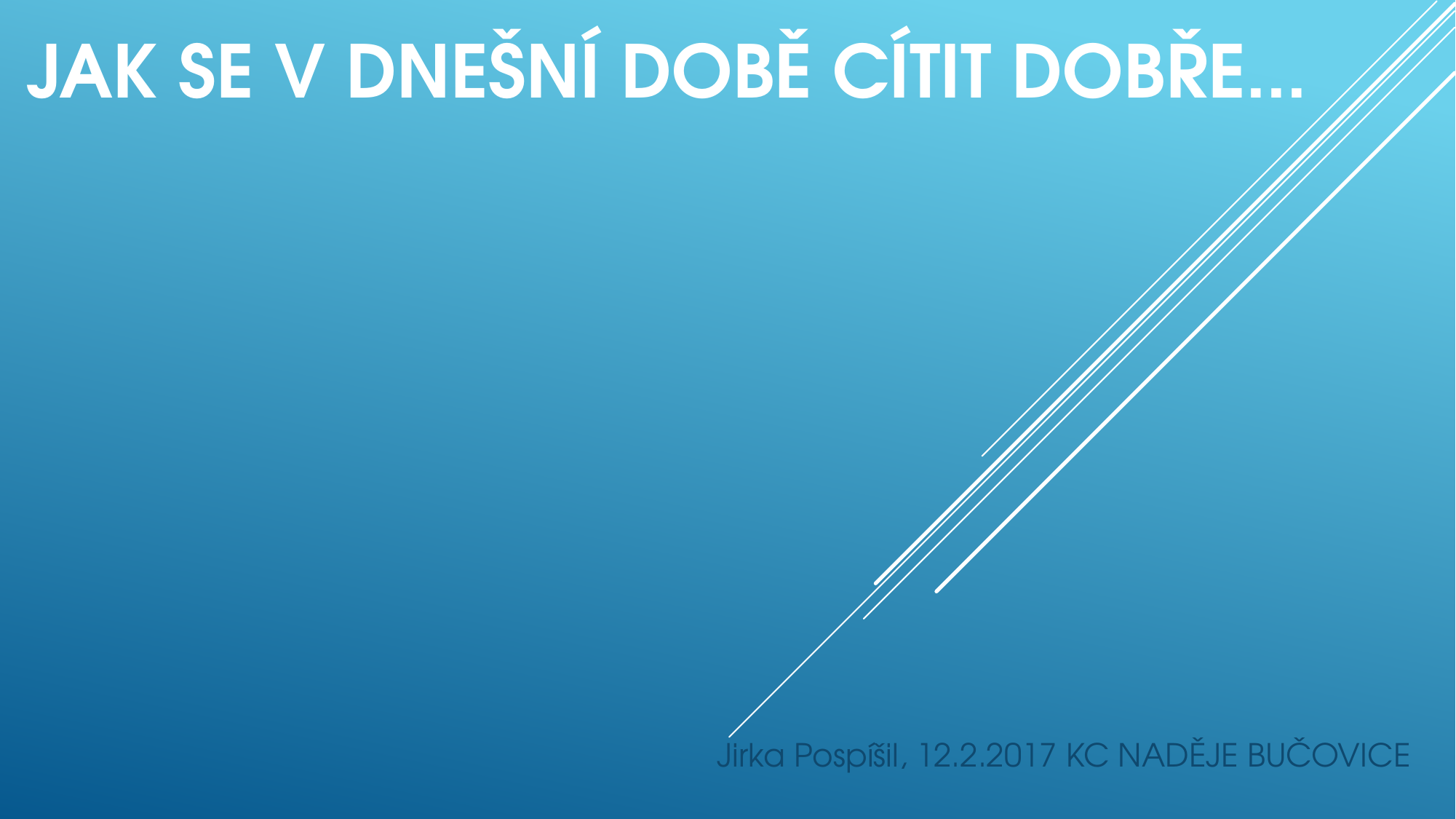

# Jak se v dnešní době cítit dobře...
Jirka Pospíšil, 12.2.2017 KC NADĚJE BUČOVICE